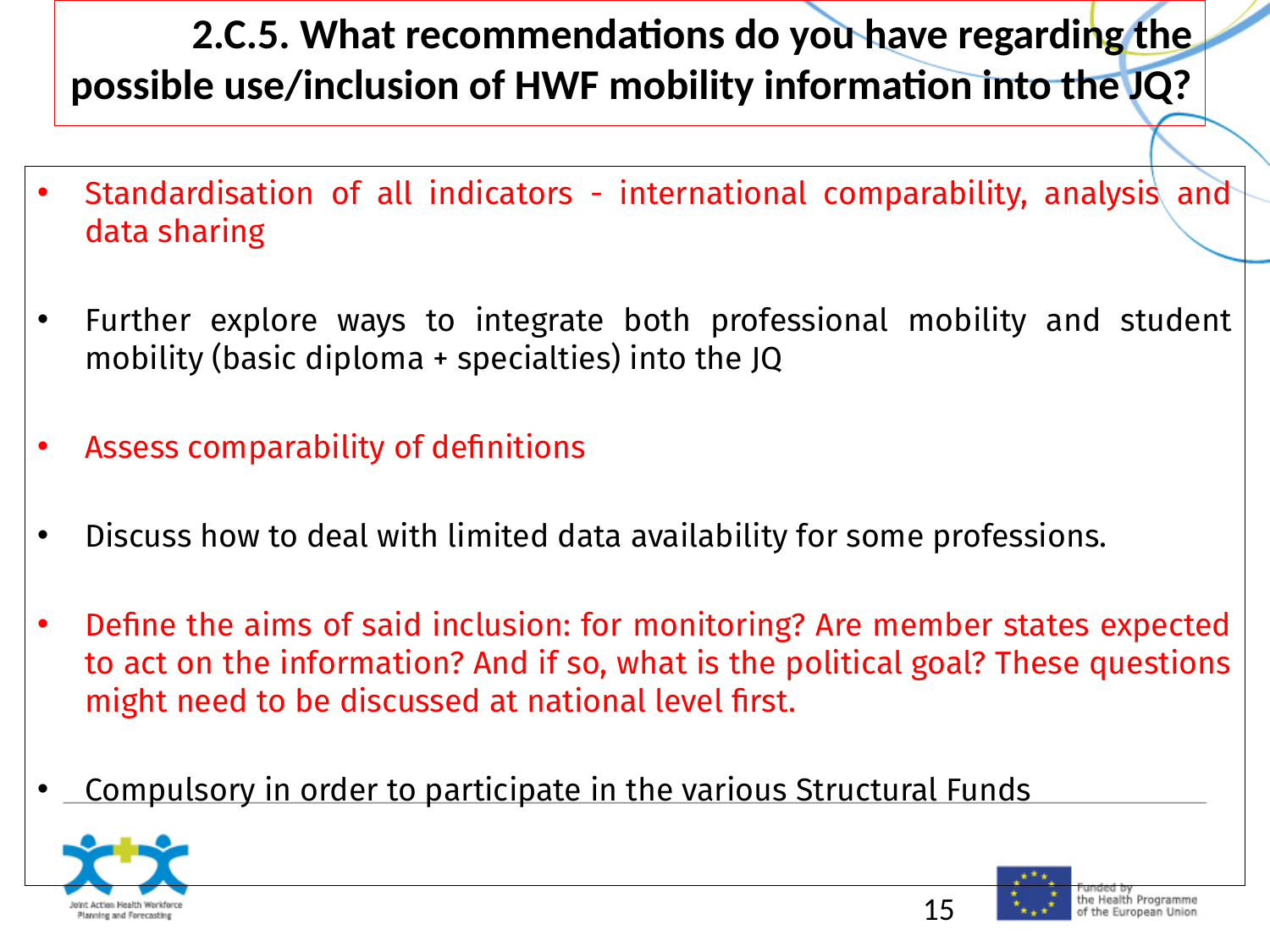

# 2.C.5. What recommendations do you have regarding the possible use/inclusion of HWF mobility information into the JQ?
Standardisation of all indicators - international comparability, analysis and data sharing

Further explore ways to integrate both professional mobility and student mobility (basic diploma + specialties) into the JQ

Assess comparability of definitions

Discuss how to deal with limited data availability for some professions.

Define the aims of said inclusion: for monitoring? Are member states expected to act on the information? And if so, what is the political goal? These questions might need to be discussed at national level first.

Compulsory in order to participate in the various Structural Funds

15